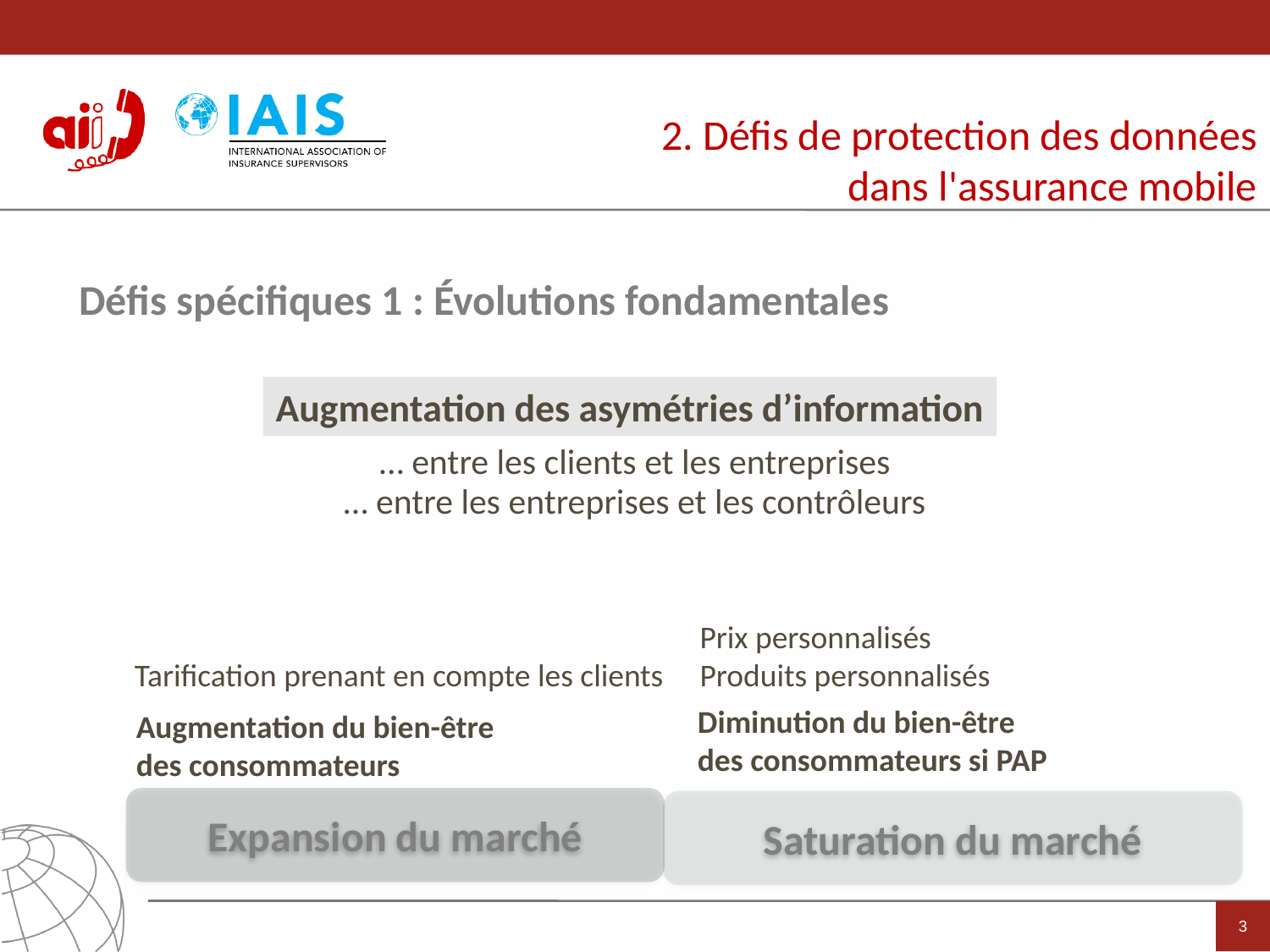

2. Défis de protection des données dans l'assurance mobile
Défis spécifiques 1 : Évolutions fondamentales

Augmentation des asymétries d’information
… entre les clients et les entreprises
… entre les entreprises et les contrôleurs
Prix personnalisés
Produits personnalisés
Tarification prenant en compte les clients
Diminution du bien-être
des consommateurs si PAP
Augmentation du bien-être
des consommateurs
Expansion du marché
Saturation du marché
3